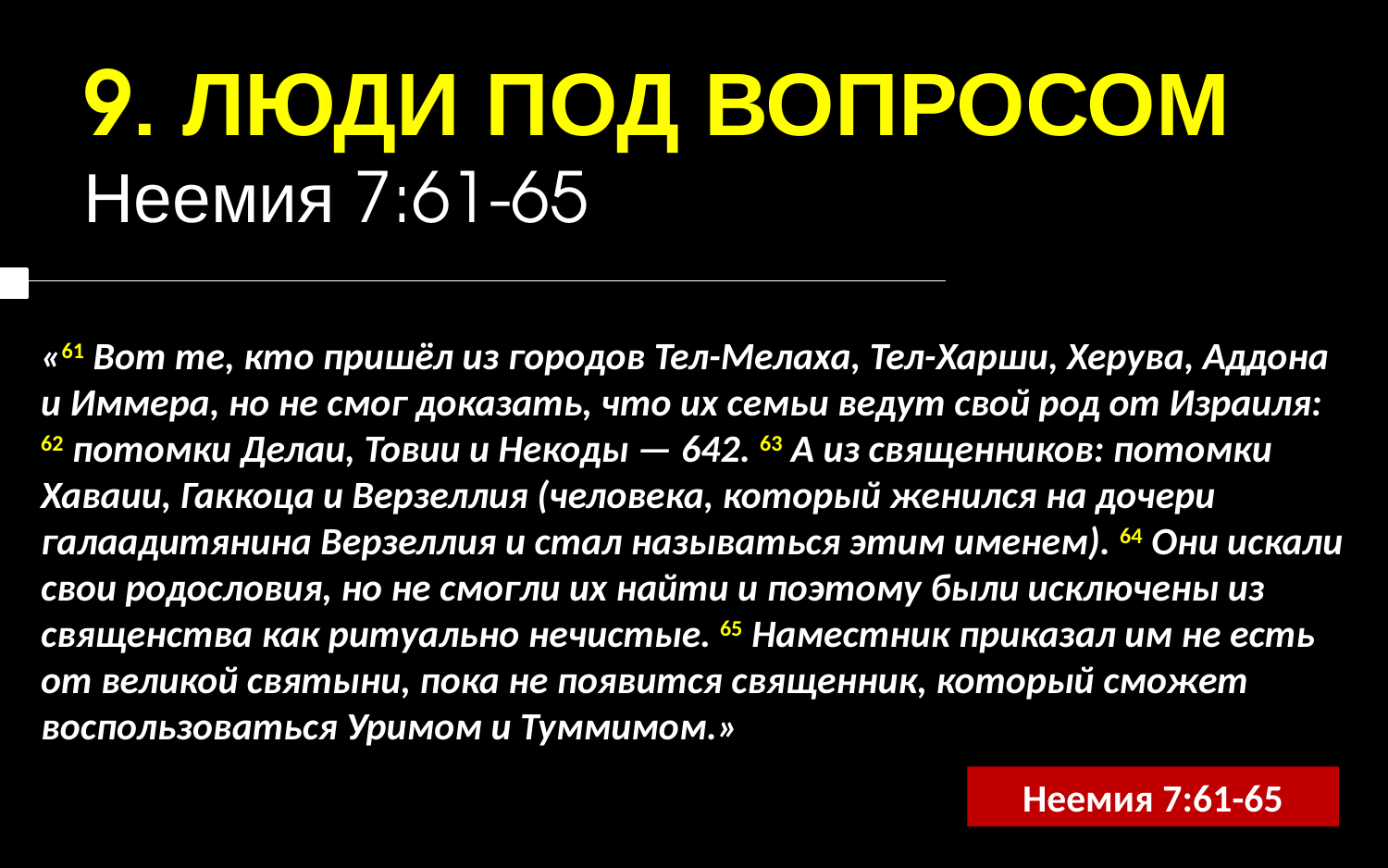

9. ЛЮДИ ПОД ВОПРОСОМ
Неемия 7:61-65

«61 Вот те, кто пришёл из городов Тел-Мелаха, Тел-Харши, Херува, Аддона и Иммера, но не смог доказать, что их семьи ведут свой род от Израиля: 62 потомки Делаи, Товии и Некоды — 642. 63 А из священников: потомки Хаваии, Гаккоца и Верзеллия (человека, который женился на дочери галаадитянина Верзеллия и стал называться этим именем). 64 Они искали свои родословия, но не смогли их найти и поэтому были исключены из священства как ритуально нечистые. 65 Наместник приказал им не есть от великой святыни, пока не появится священник, который сможет воспользоваться Уримом и Туммимом.»
Неемия 7:61-65